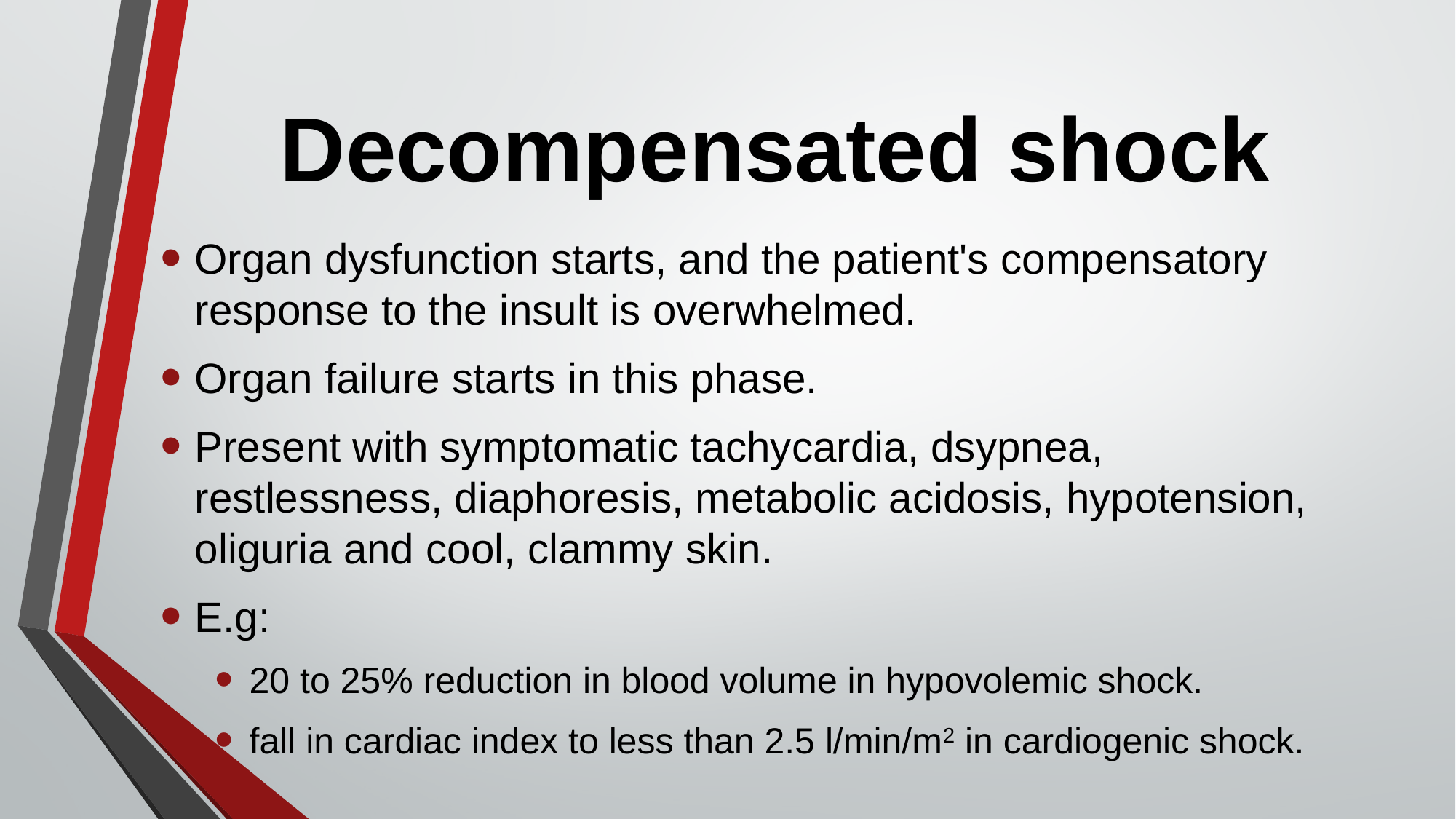

# Decompensated shock
Organ dysfunction starts, and the patient's compensatory response to the insult is overwhelmed.
Organ failure starts in this phase.
Present with symptomatic tachycardia, dsypnea, restlessness, diaphoresis, metabolic acidosis, hypotension, oliguria and cool, clammy skin.
E.g:
20 to 25% reduction in blood volume in hypovolemic shock.
fall in cardiac index to less than 2.5 l/min/m2 in cardiogenic shock.